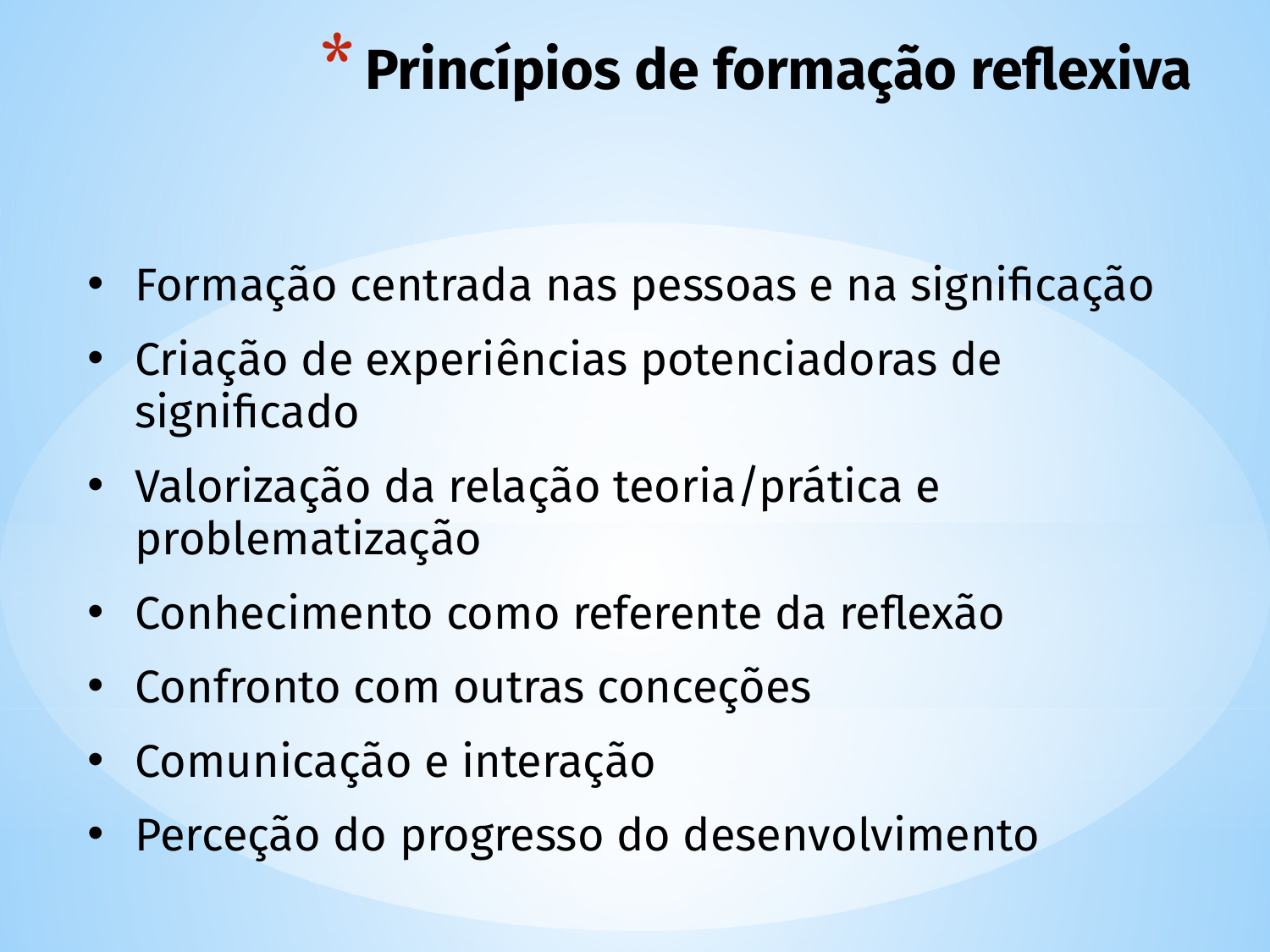

# Princípios de formação reflexiva
Formação centrada nas pessoas e na significação
Criação de experiências potenciadoras de significado
Valorização da relação teoria/prática e problematização
Conhecimento como referente da reflexão
Confronto com outras conceções
Comunicação e interação
Perceção do progresso do desenvolvimento